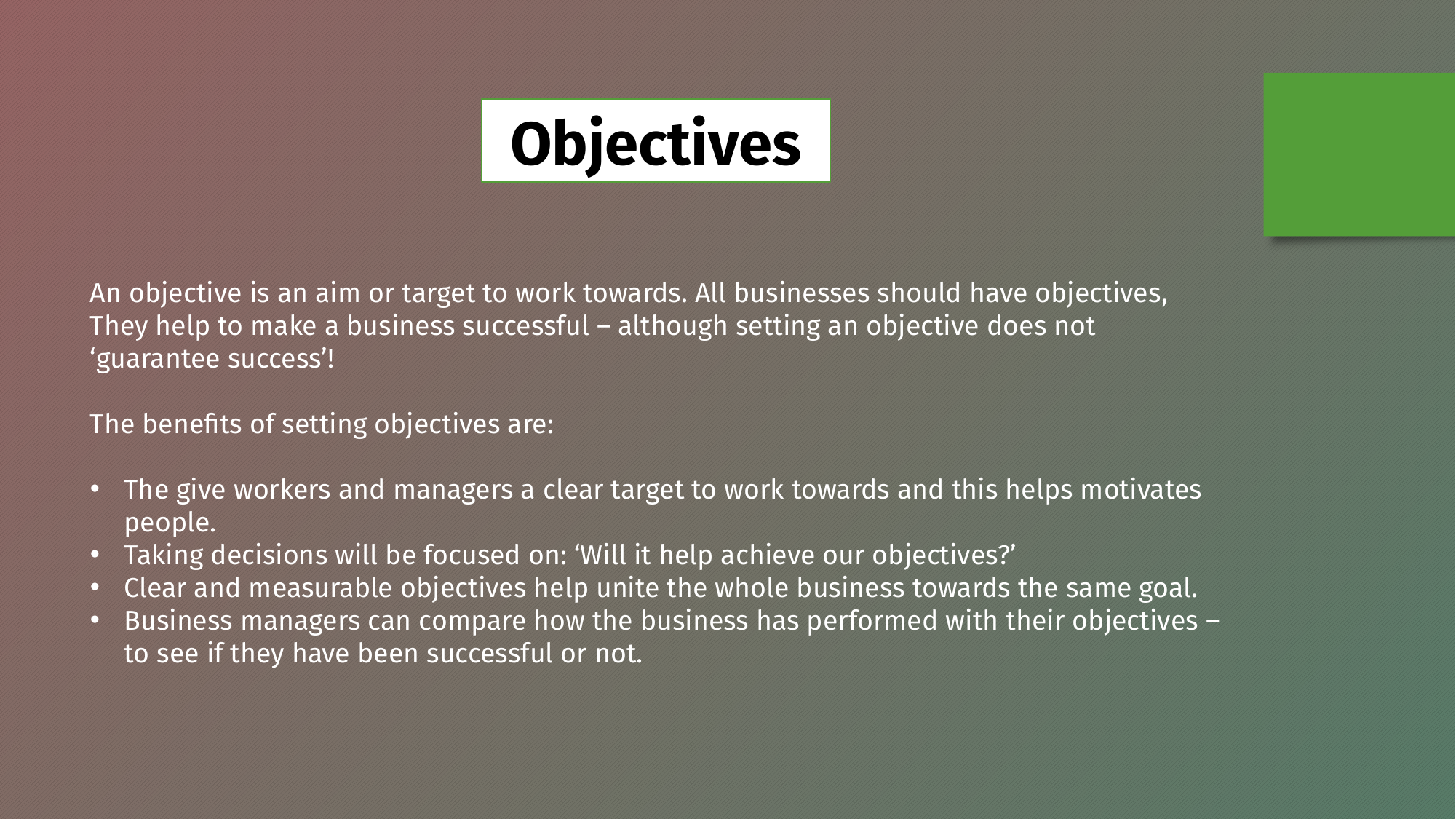

Objectives
An objective is an aim or target to work towards. All businesses should have objectives, They help to make a business successful – although setting an objective does not ‘guarantee success’!

The benefits of setting objectives are:

The give workers and managers a clear target to work towards and this helps motivates people.
Taking decisions will be focused on: ‘Will it help achieve our objectives?’
Clear and measurable objectives help unite the whole business towards the same goal.
Business managers can compare how the business has performed with their objectives – to see if they have been successful or not.